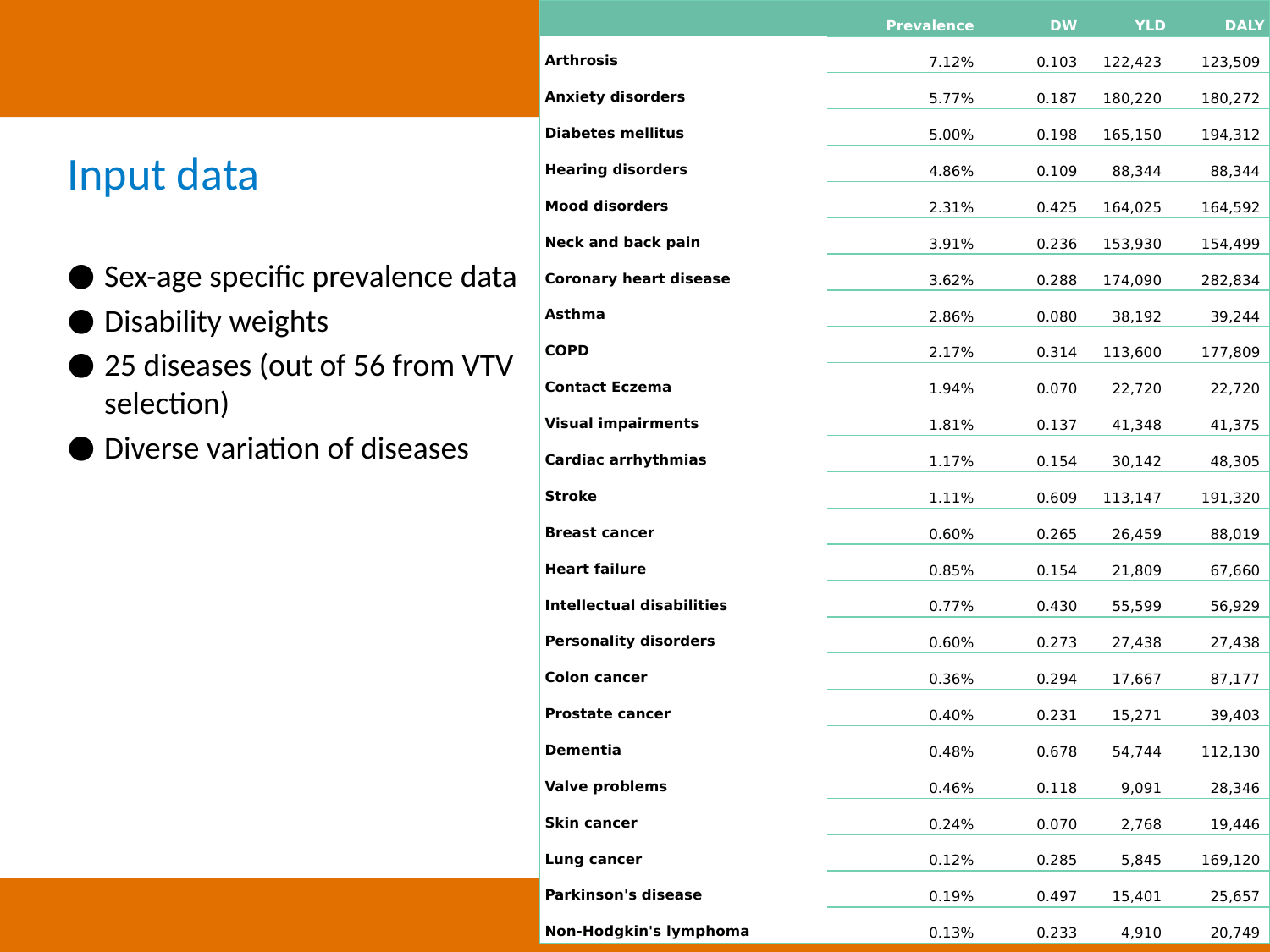

|  | Prevalence | DW | YLD | DALY |
| --- | --- | --- | --- | --- |
| Arthrosis | 7.12% | 0.103 | 122,423 | 123,509 |
| Anxiety disorders | 5.77% | 0.187 | 180,220 | 180,272 |
| Diabetes mellitus | 5.00% | 0.198 | 165,150 | 194,312 |
| Hearing disorders | 4.86% | 0.109 | 88,344 | 88,344 |
| Mood disorders | 2.31% | 0.425 | 164,025 | 164,592 |
| Neck and back pain | 3.91% | 0.236 | 153,930 | 154,499 |
| Coronary heart disease | 3.62% | 0.288 | 174,090 | 282,834 |
| Asthma | 2.86% | 0.080 | 38,192 | 39,244 |
| COPD | 2.17% | 0.314 | 113,600 | 177,809 |
| Contact Eczema | 1.94% | 0.070 | 22,720 | 22,720 |
| Visual impairments | 1.81% | 0.137 | 41,348 | 41,375 |
| Cardiac arrhythmias | 1.17% | 0.154 | 30,142 | 48,305 |
| Stroke | 1.11% | 0.609 | 113,147 | 191,320 |
| Breast cancer | 0.60% | 0.265 | 26,459 | 88,019 |
| Heart failure | 0.85% | 0.154 | 21,809 | 67,660 |
| Intellectual disabilities | 0.77% | 0.430 | 55,599 | 56,929 |
| Personality disorders | 0.60% | 0.273 | 27,438 | 27,438 |
| Colon cancer | 0.36% | 0.294 | 17,667 | 87,177 |
| Prostate cancer | 0.40% | 0.231 | 15,271 | 39,403 |
| Dementia | 0.48% | 0.678 | 54,744 | 112,130 |
| Valve problems | 0.46% | 0.118 | 9,091 | 28,346 |
| Skin cancer | 0.24% | 0.070 | 2,768 | 19,446 |
| Lung cancer | 0.12% | 0.285 | 5,845 | 169,120 |
| Parkinson's disease | 0.19% | 0.497 | 15,401 | 25,657 |
| Non-Hodgkin's lymphoma | 0.13% | 0.233 | 4,910 | 20,749 |
# Input data
Sex-age specific prevalence data
Disability weights
25 diseases (out of 56 from VTV selection)
Diverse variation of diseases